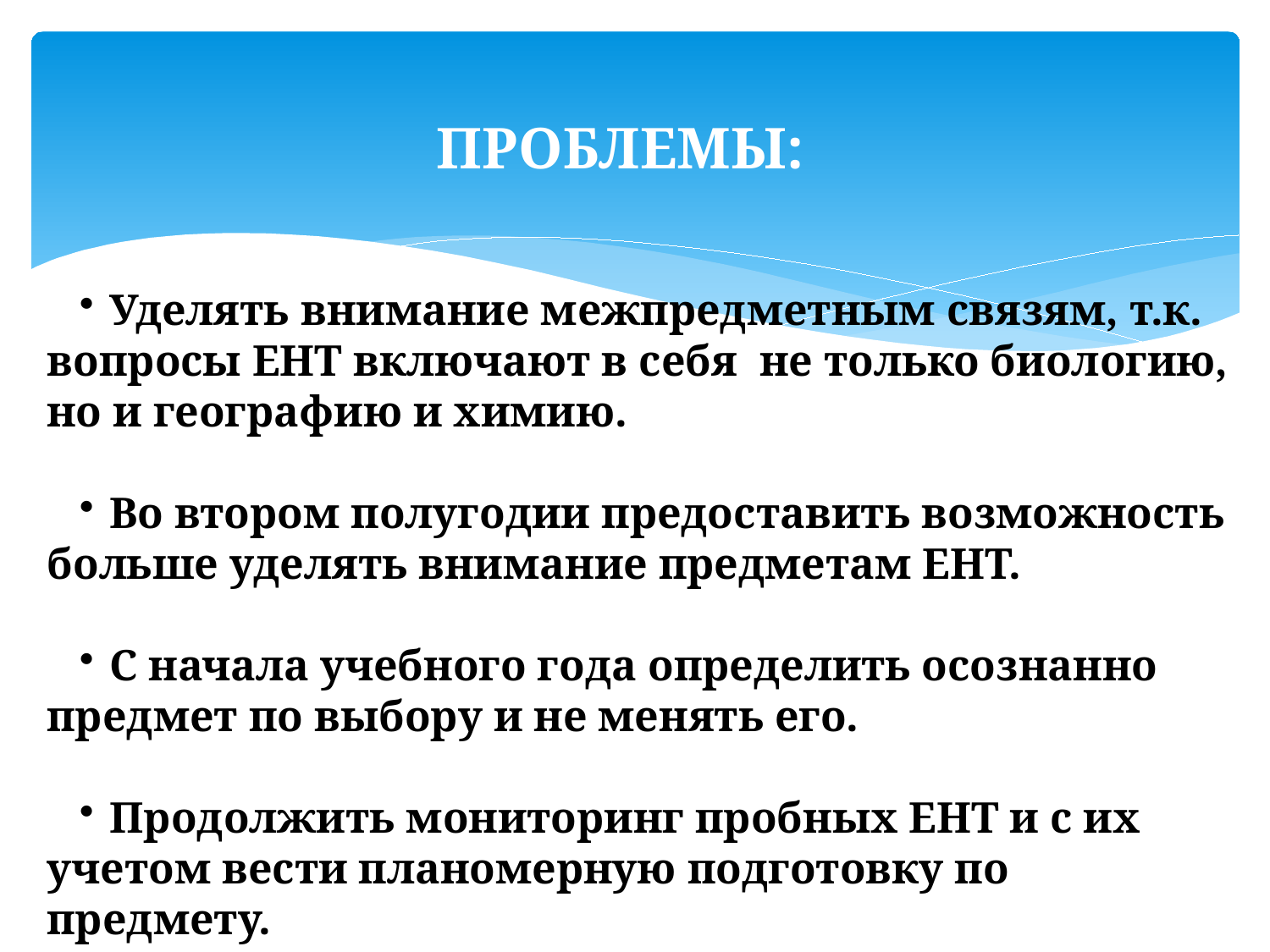

ПРОБЛЕМЫ:

Уделять внимание межпредметным связям, т.к. вопросы ЕНТ включают в себя  не только биологию, но и географию и химию.

Во втором полугодии предоставить возможность больше уделять внимание предметам ЕНТ.

С начала учебного года определить осознанно предмет по выбору и не менять его.

Продолжить мониторинг пробных ЕНТ и с их учетом вести планомерную подготовку по предмету.